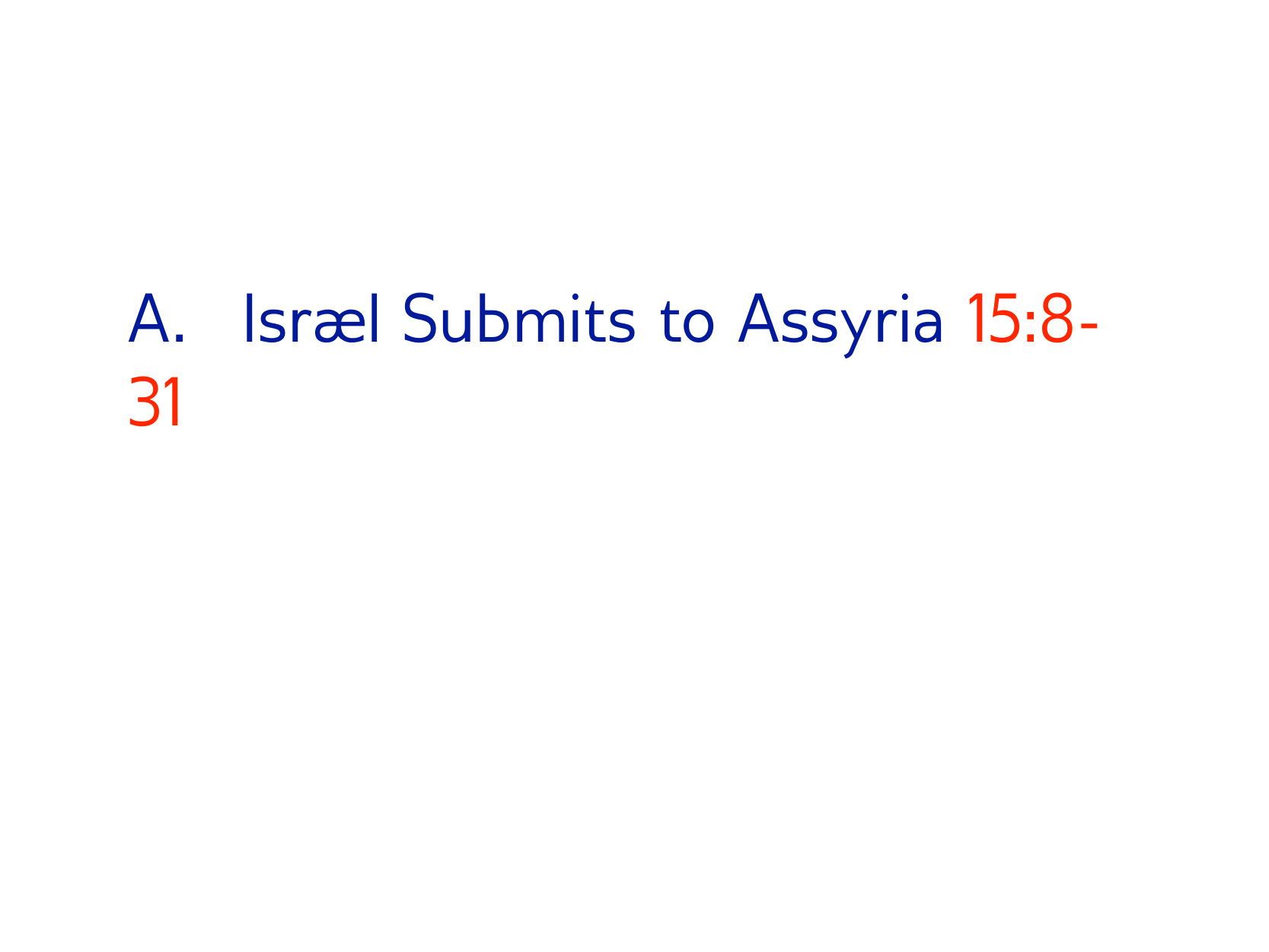

# A.	Israel Submits to Assyria 15:8-31